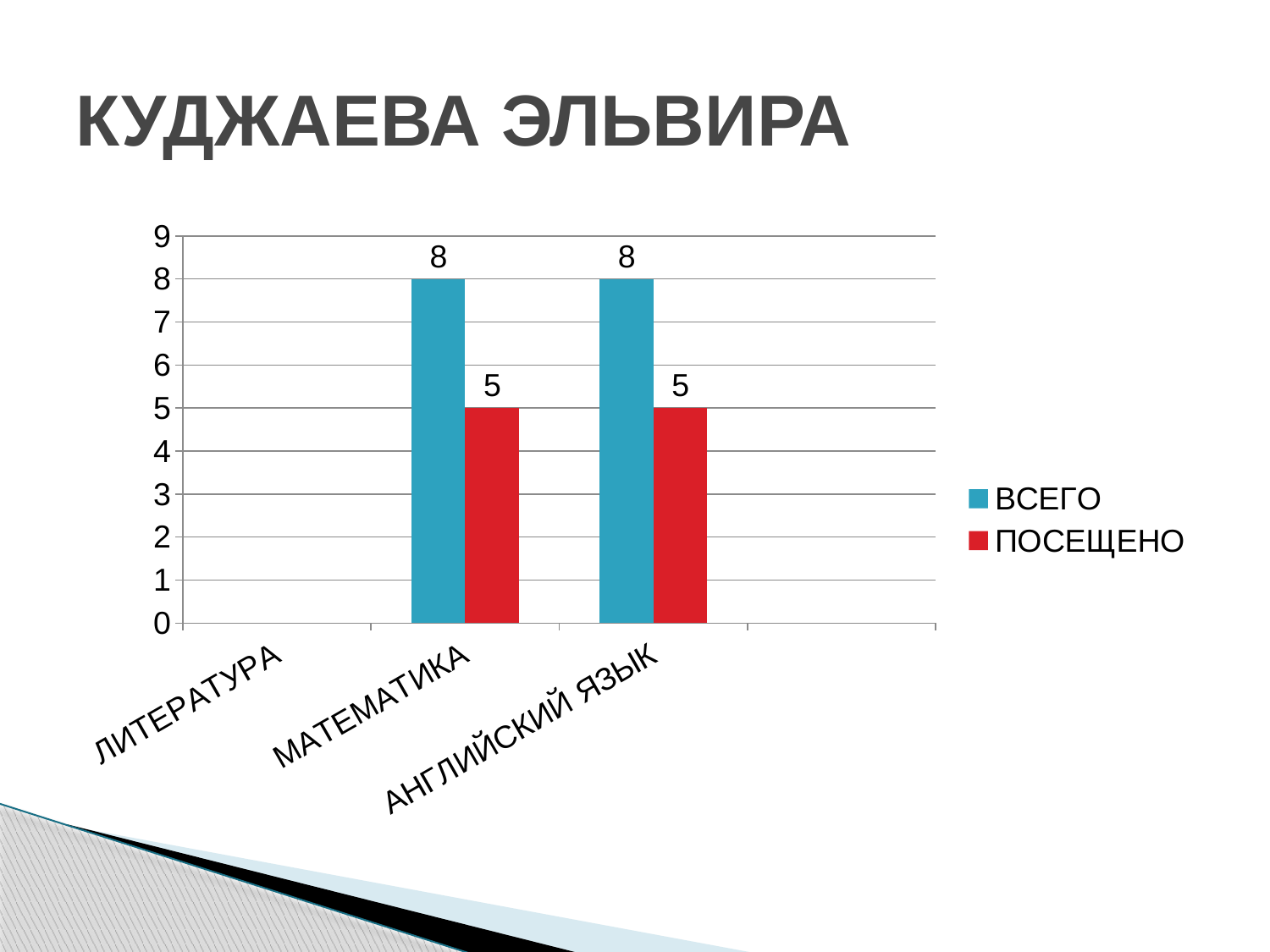

# КУДЖАЕВА ЭЛЬВИРА

### Chart

| Category | ВСЕГО | ПОСЕЩЕНО |
|---|---|---|
| ЛИТЕРАТУРА | None | None |
| МАТЕМАТИКА | 8.0 | 5.0 |
| АНГЛИЙСКИЙ ЯЗЫК | 8.0 | 5.0 |